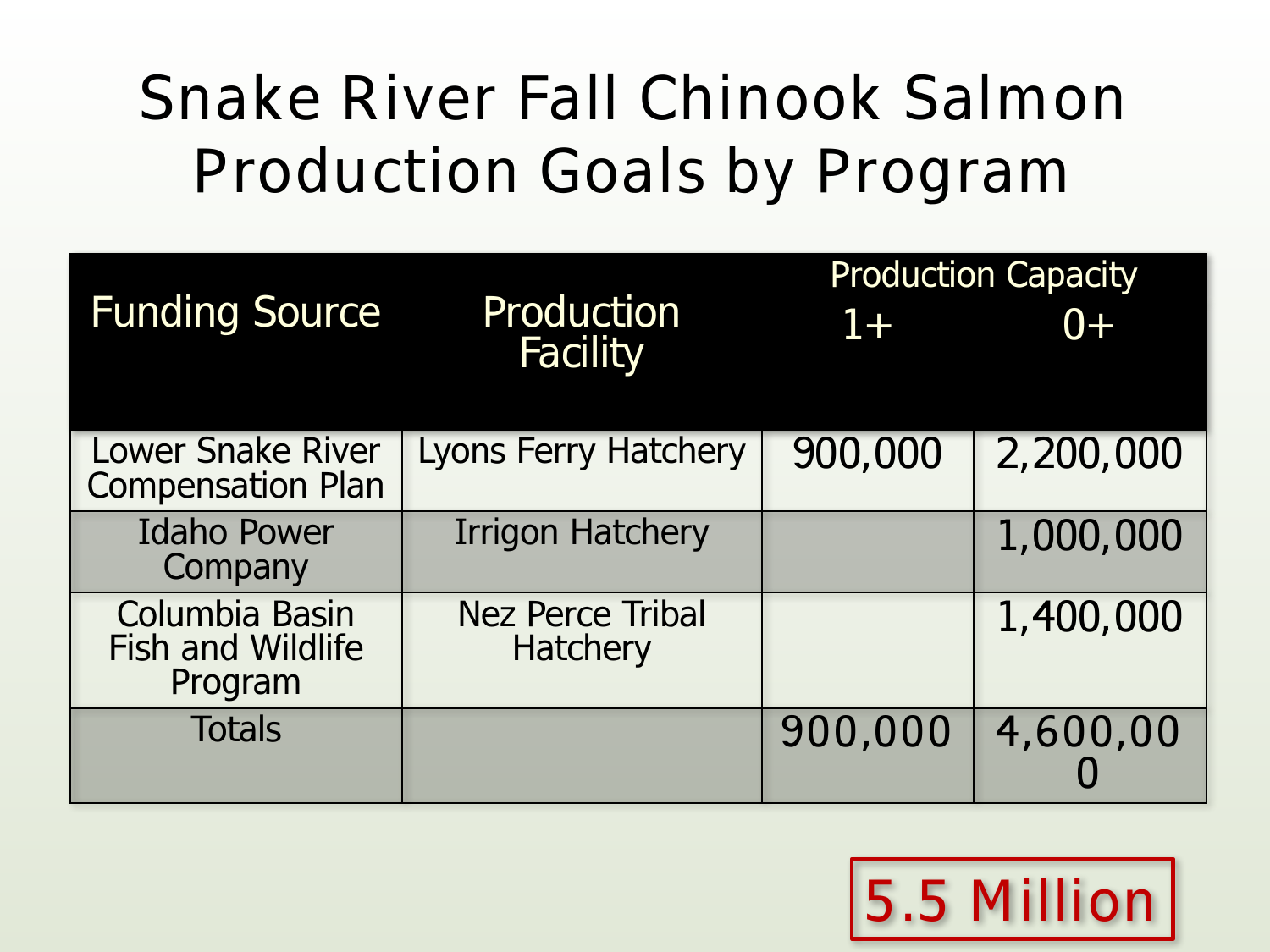

# Snake River Fall Chinook Salmon Production Goals by Program

| Funding Source | Production Facility | Production Capacity |  |
| --- | --- | --- | --- |
|  |  | 1+ | 0+ |
| Lower Snake River Compensation Plan | Lyons Ferry Hatchery | 900,000 | 2,200,000 |
| Idaho Power Company | Irrigon Hatchery |  | 1,000,000 |
| Columbia Basin Fish and Wildlife Program | Nez Perce Tribal Hatchery |  | 1,400,000 |
| Totals |  | 900,000 | 4,600,000 |
5.5 Million